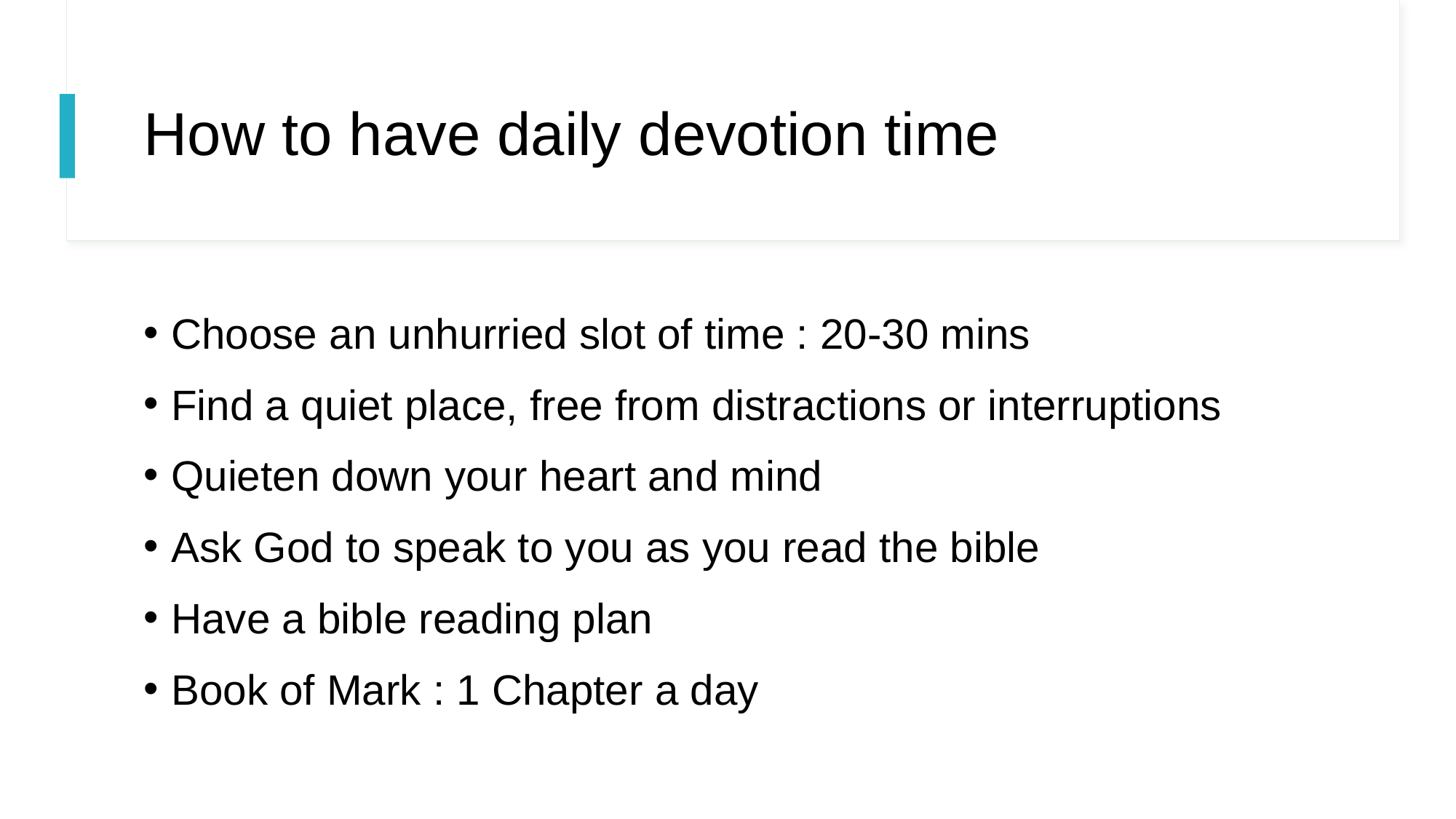

# How to have daily devotion time
Choose an unhurried slot of time : 20-30 mins
Find a quiet place, free from distractions or interruptions
Quieten down your heart and mind
Ask God to speak to you as you read the bible
Have a bible reading plan
Book of Mark : 1 Chapter a day